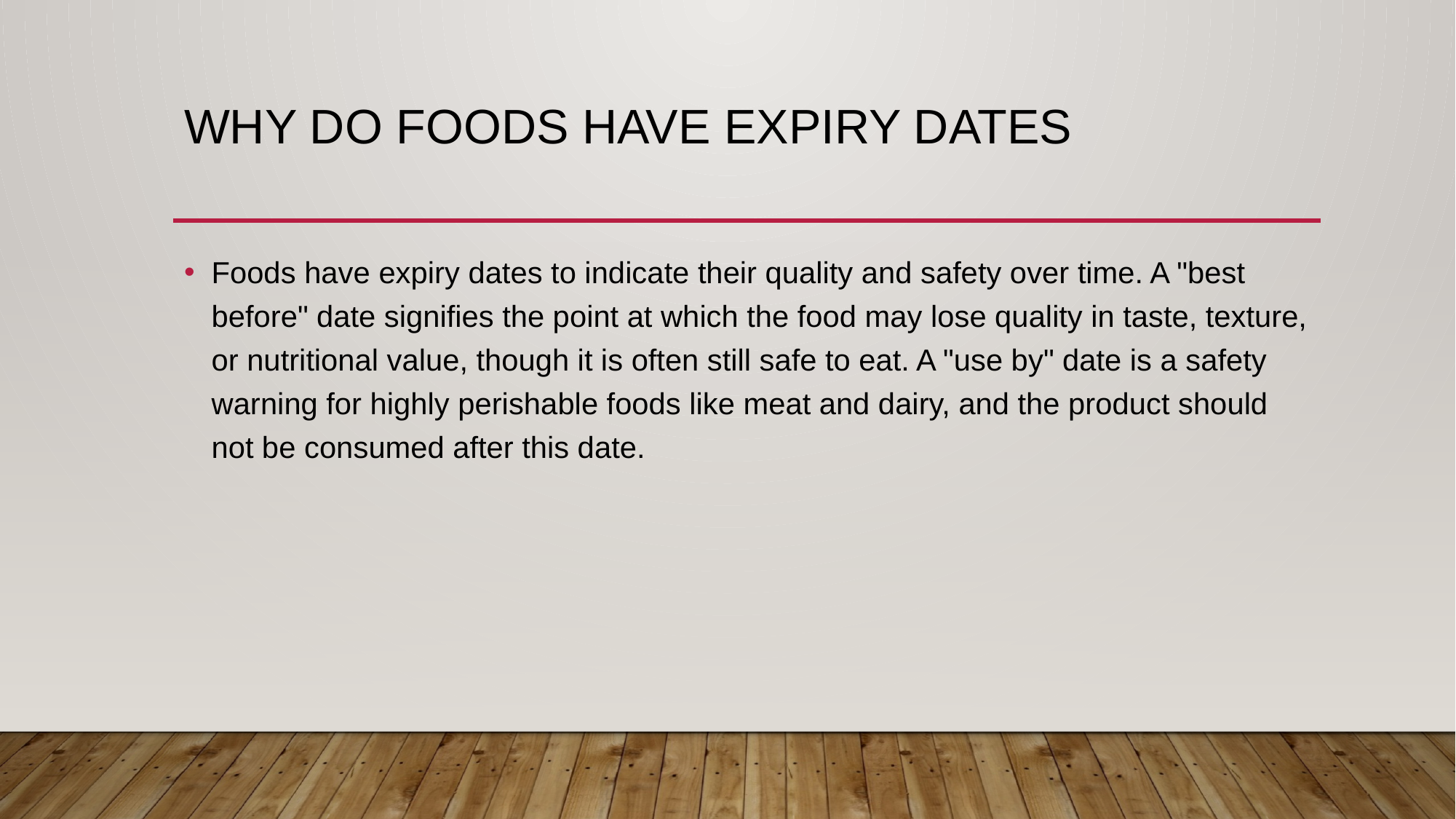

# Why do foods have expiry dates
Foods have expiry dates to indicate their quality and safety over time. A "best before" date signifies the point at which the food may lose quality in taste, texture, or nutritional value, though it is often still safe to eat. A "use by" date is a safety warning for highly perishable foods like meat and dairy, and the product should not be consumed after this date.